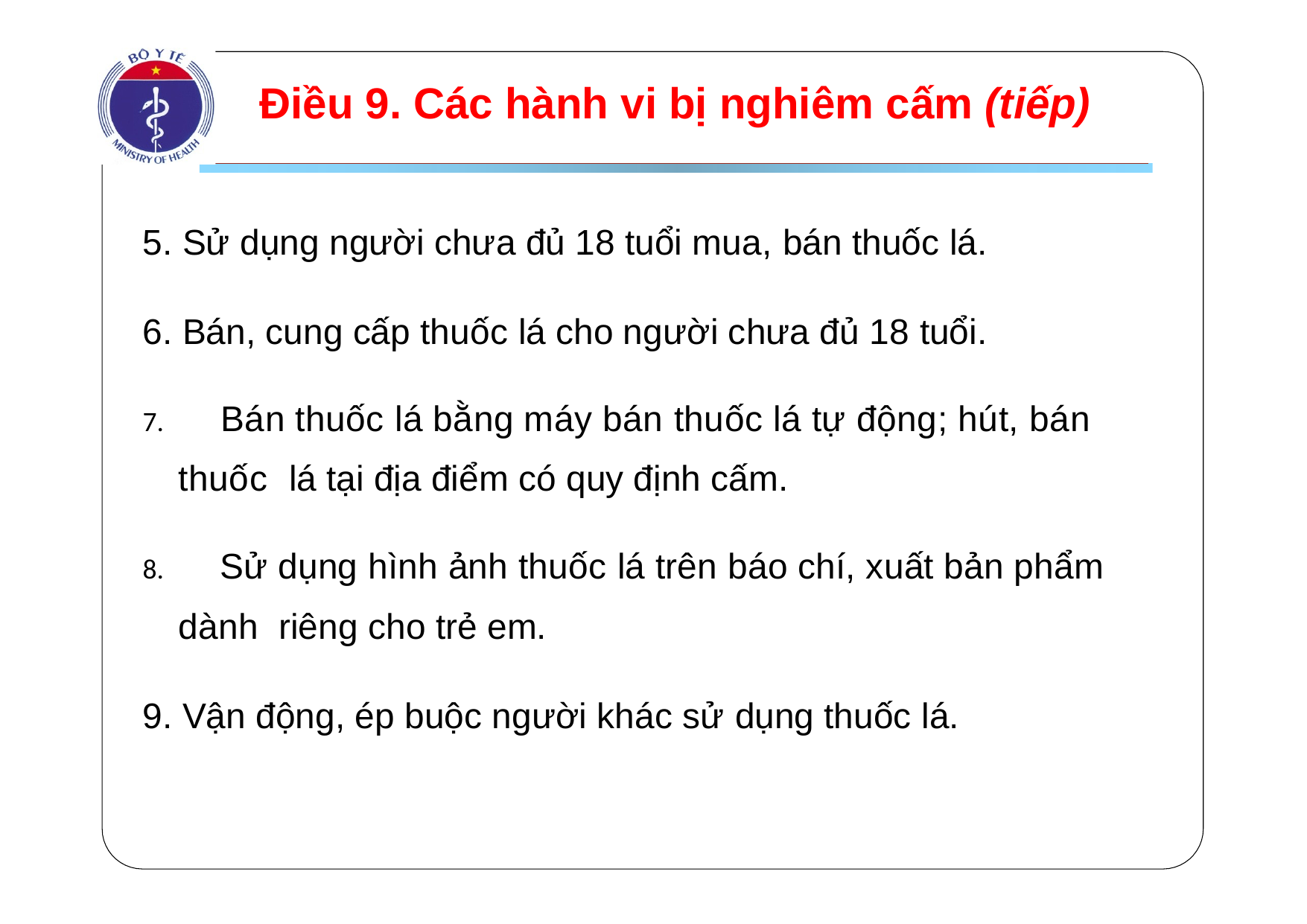

# Điều 9. Các hành vi bị nghiêm cấm (tiếp)
Sử dụng người chưa đủ 18 tuổi mua, bán thuốc lá.

Bán, cung cấp thuốc lá cho người chưa đủ 18 tuổi.
	Bán thuốc lá bằng máy bán thuốc lá tự động; hút, bán thuốc  lá tại địa điểm có quy định cấm.
	Sử dụng hình ảnh thuốc lá trên báo chí, xuất bản phẩm dành  riêng cho trẻ em.

Vận động, ép buộc người khác sử dụng thuốc lá.